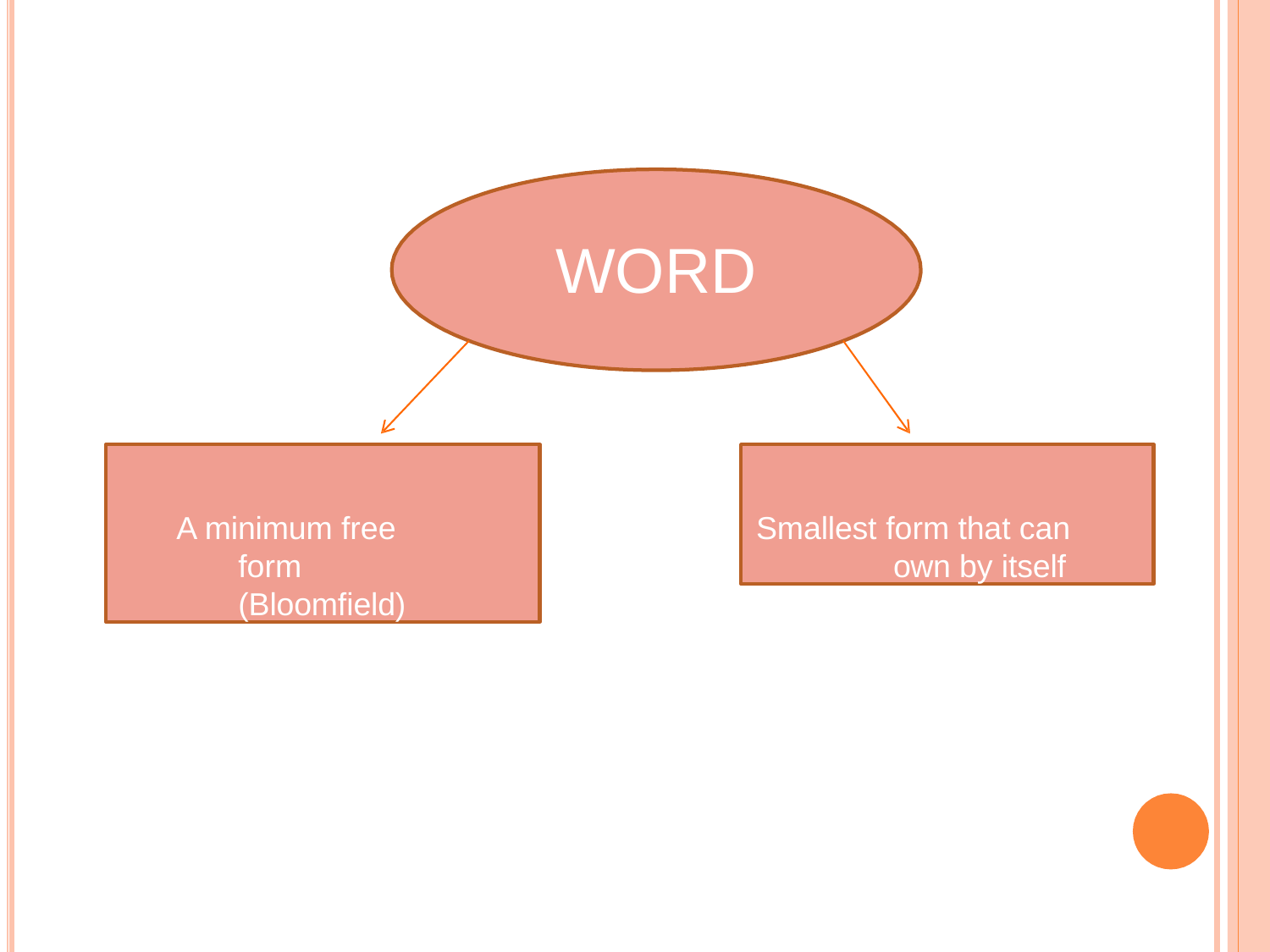

# WORD

A minimum free  form  (Bloomfield)

Smallest form that can  own by itself